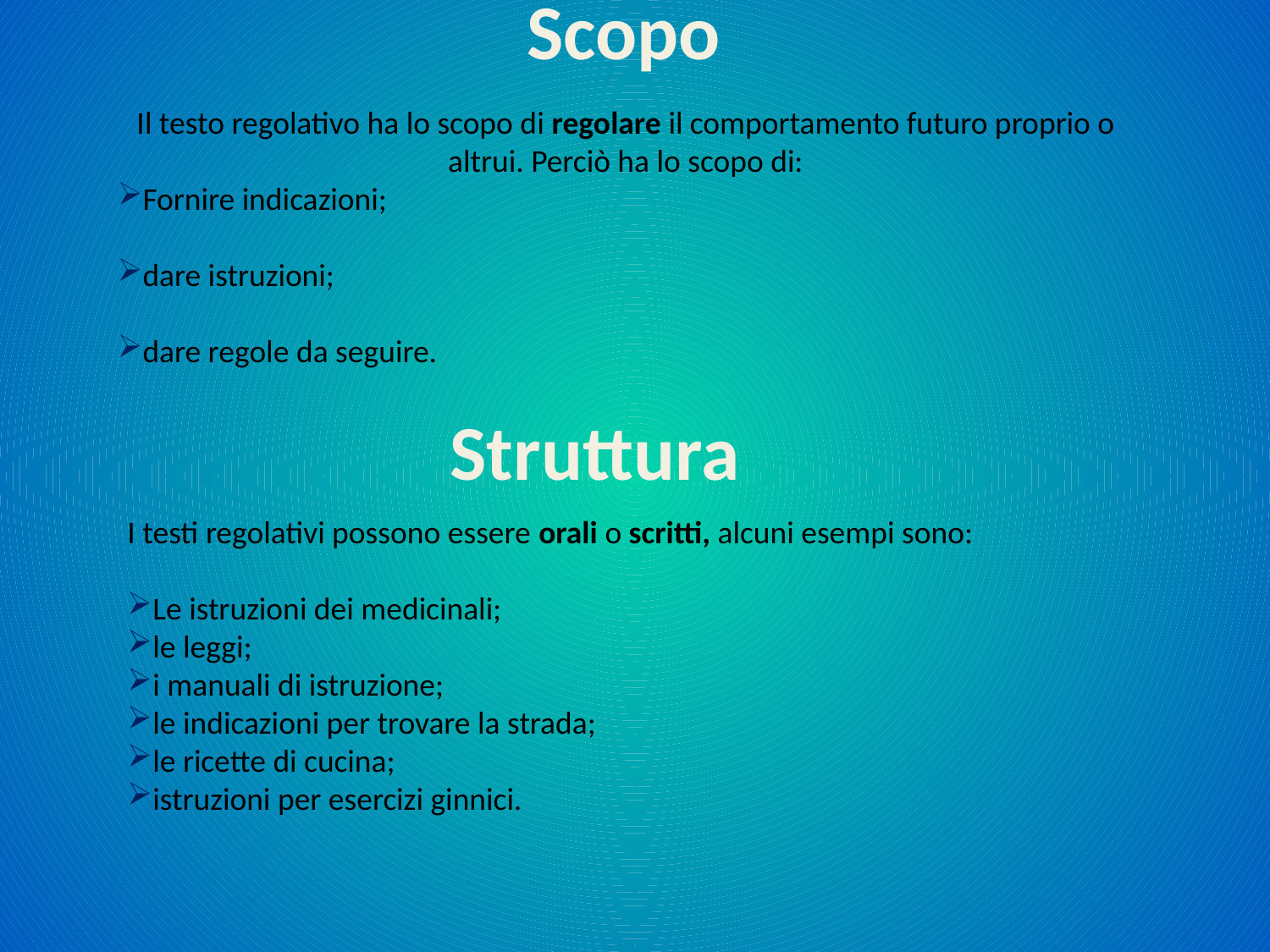

Scopo
Il testo regolativo ha lo scopo di regolare il comportamento futuro proprio o altrui. Perciò ha lo scopo di:
Fornire indicazioni;

dare istruzioni;

dare regole da seguire.
Struttura
I testi regolativi possono essere orali o scritti, alcuni esempi sono:

Le istruzioni dei medicinali;
le leggi;
i manuali di istruzione;
le indicazioni per trovare la strada;
le ricette di cucina;
istruzioni per esercizi ginnici.